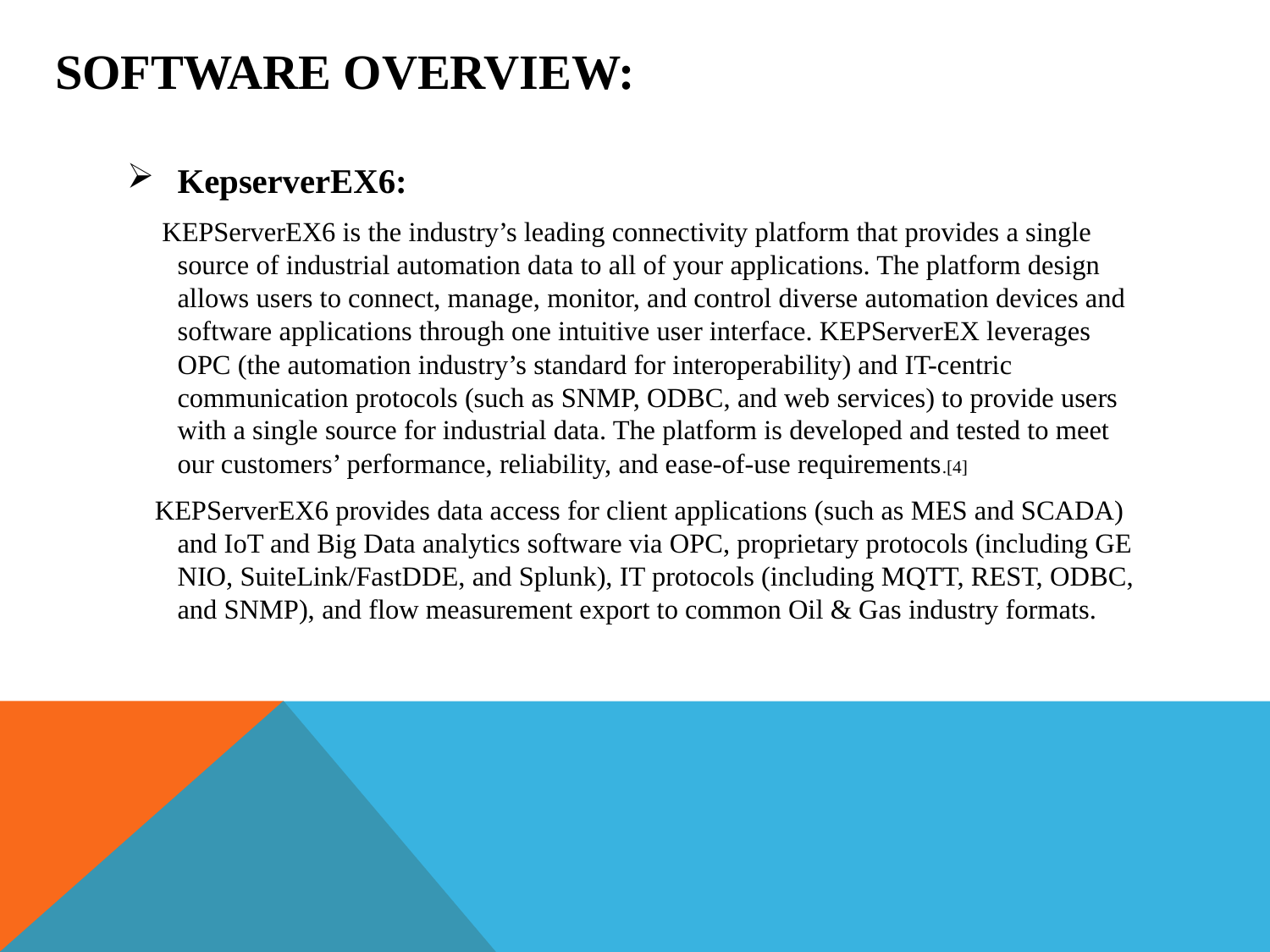

# Software Overview:
KepserverEX6:
     KEPServerEX6 is the industry’s leading connectivity platform that provides a single source of industrial automation data to all of your applications. The platform design allows users to connect, manage, monitor, and control diverse automation devices and software applications through one intuitive user interface. KEPServerEX leverages OPC (the automation industry’s standard for interoperability) and IT-centric communication protocols (such as SNMP, ODBC, and web services) to provide users with a single source for industrial data. The platform is developed and tested to meet our customers’ performance, reliability, and ease-of-use requirements.[4]
    KEPServerEX6 provides data access for client applications (such as MES and SCADA) and IoT and Big Data analytics software via OPC, proprietary protocols (including GE NIO, SuiteLink/FastDDE, and Splunk), IT protocols (including MQTT, REST, ODBC, and SNMP), and flow measurement export to common Oil & Gas industry formats.